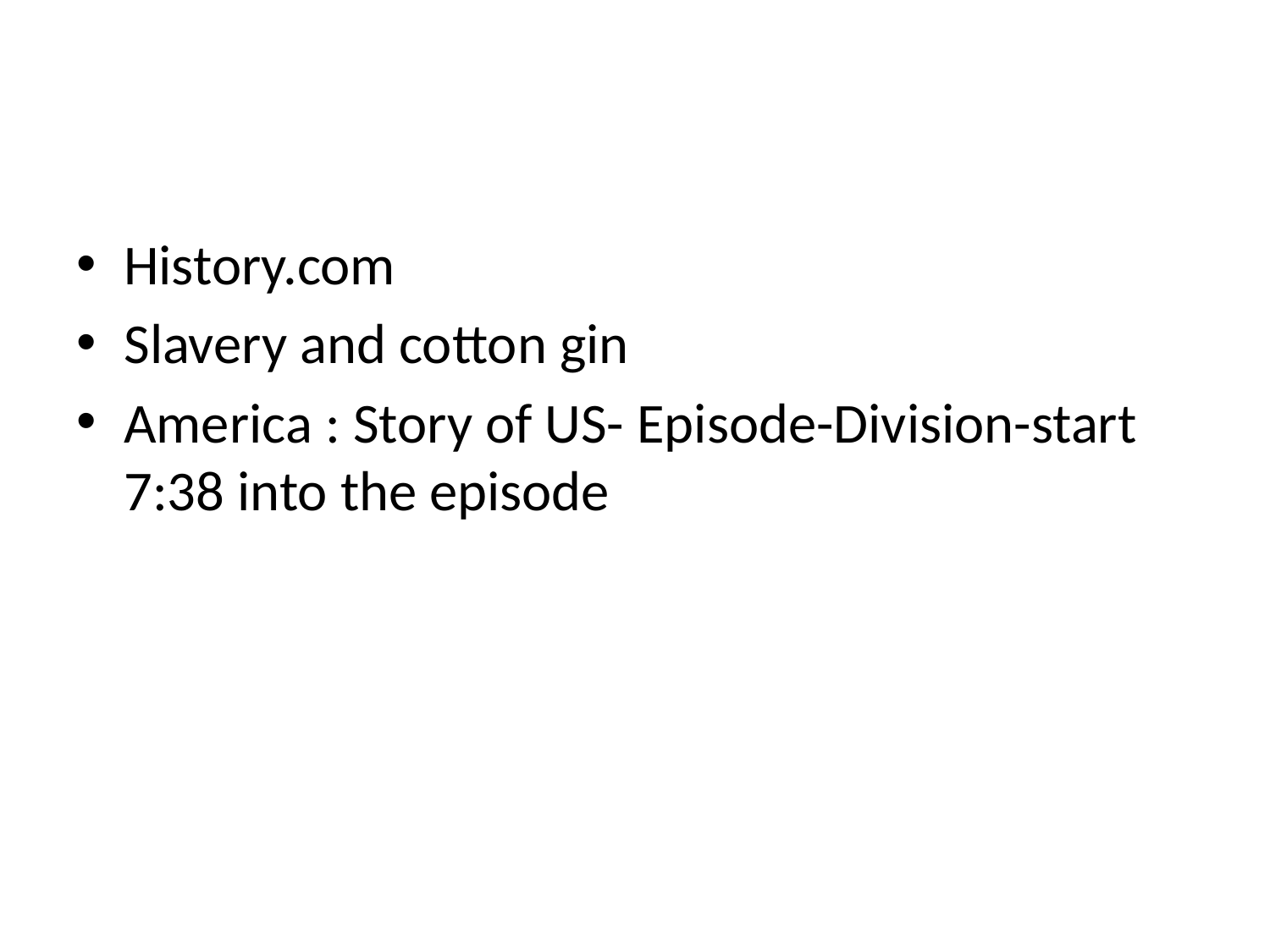

#
History.com
Slavery and cotton gin
America : Story of US- Episode-Division-start 7:38 into the episode